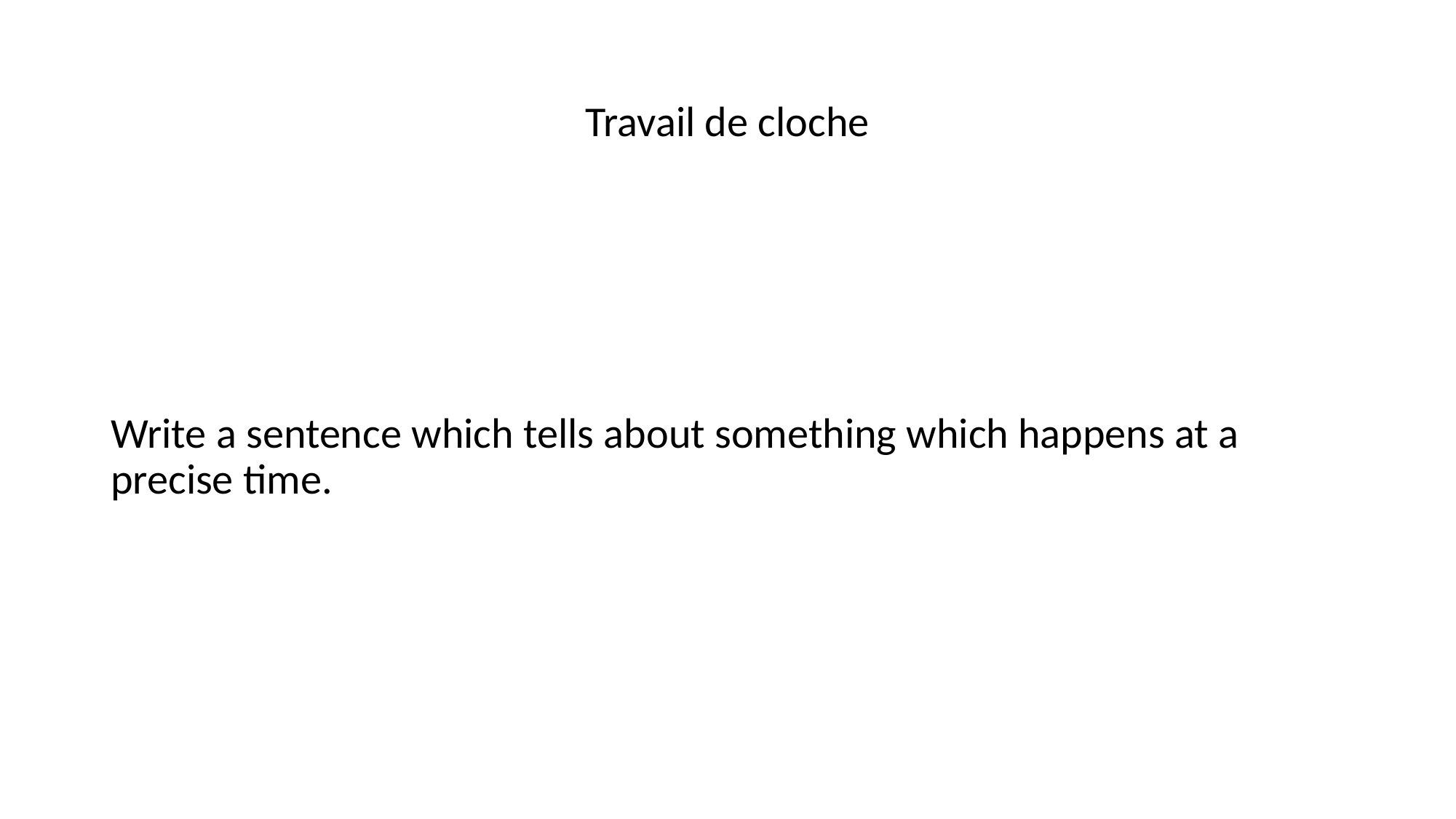

# Travail de cloche

Write a sentence which tells about something which happens at a precise time.